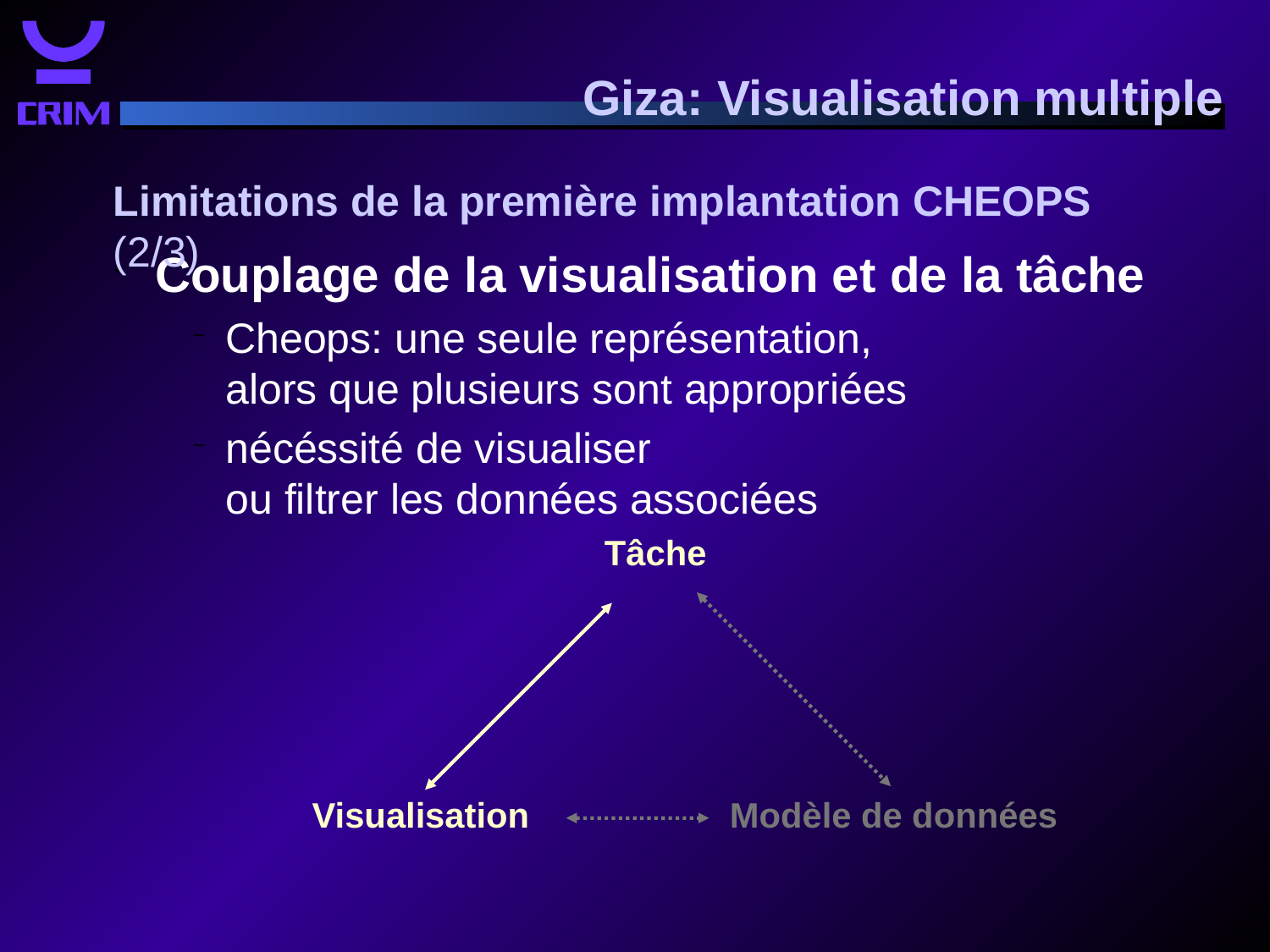

Giza: Visualisation multiple
Limitations de la première implantation CHEOPS (2/3)
Couplage de la visualisation et de la tâche
Cheops: une seule représentation,
alors que plusieurs sont appropriées
nécéssité de visualiser
ou filtrer les données associées
Tâche

Visualisation
Modèle de données